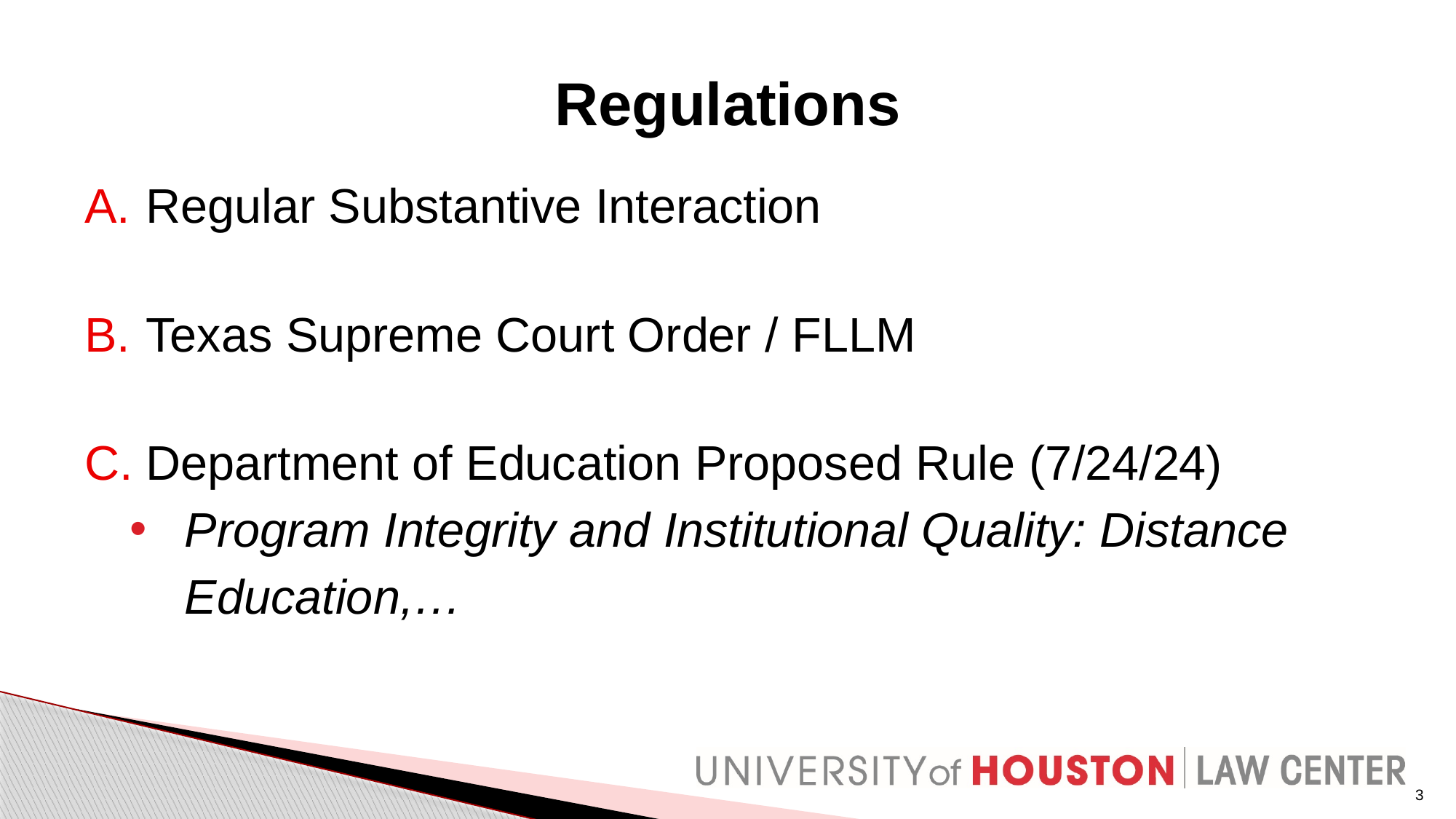

# Regulations
Regular Substantive Interaction

Texas Supreme Court Order / FLLM

Department of Education Proposed Rule (7/24/24)
Program Integrity and Institutional Quality: Distance Education,…
3